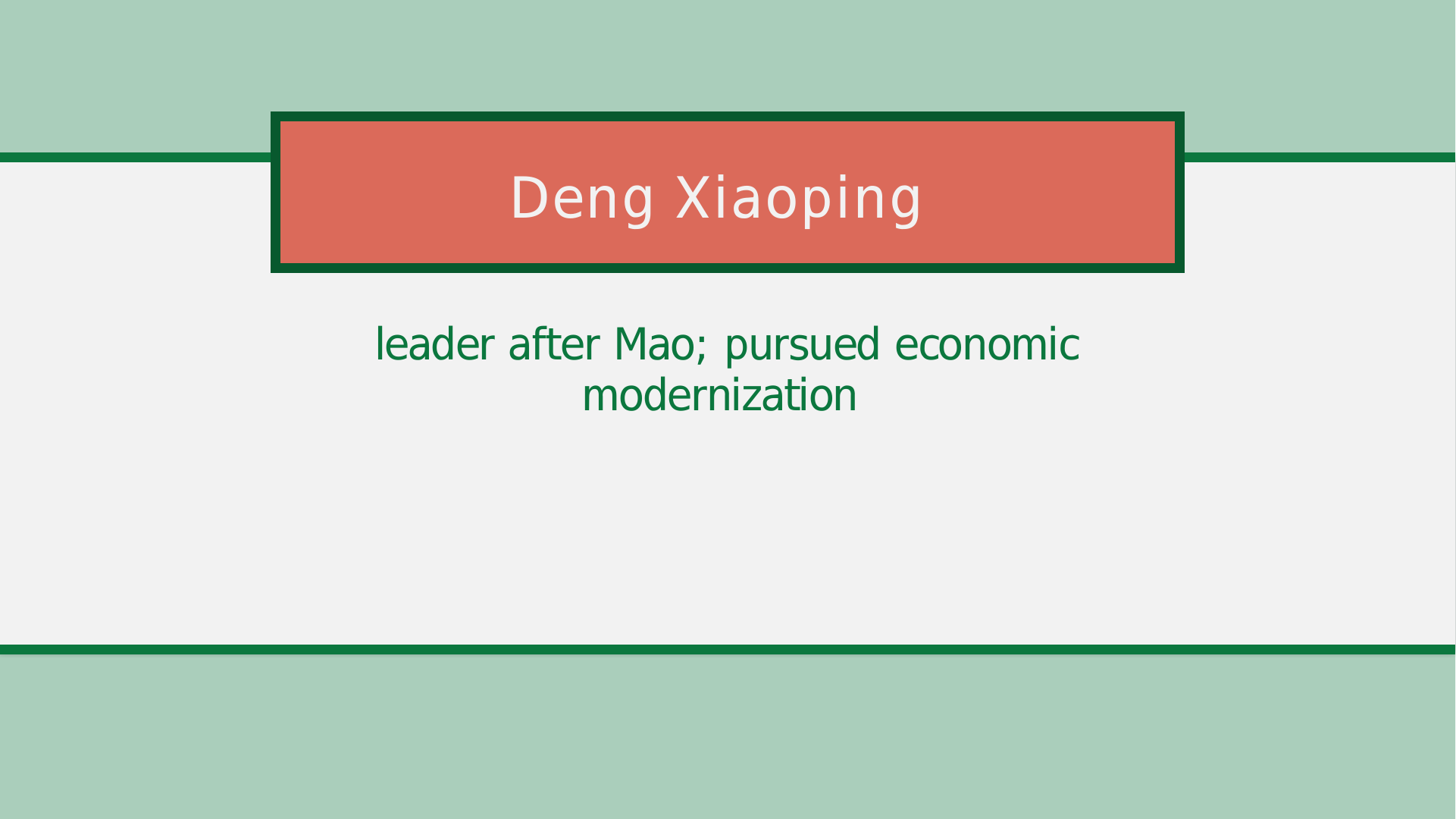

# Deng Xiaoping
leader after Mao; pursued economic modernization